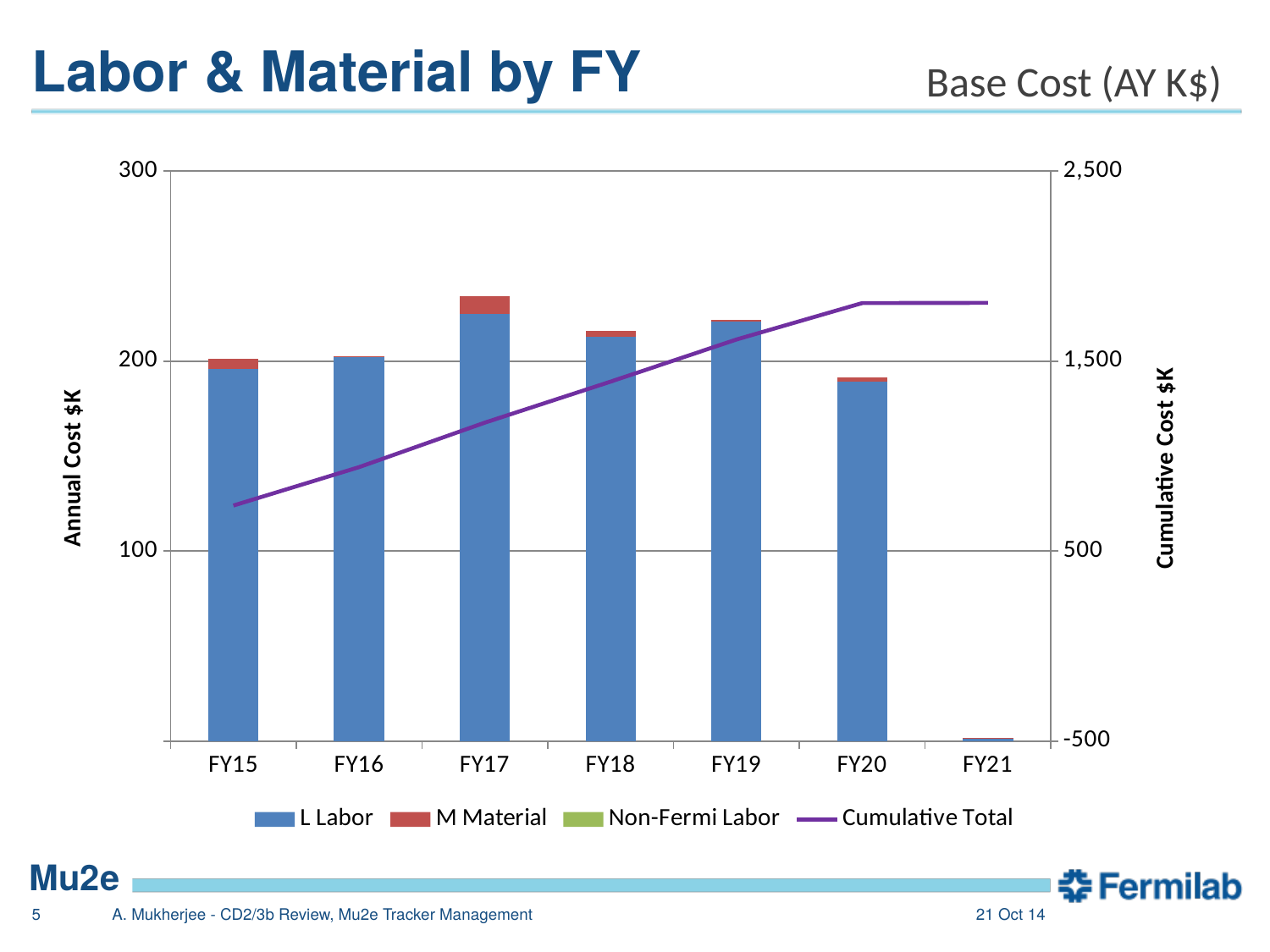

# Labor & Material by FY
Base Cost (AY K$)

### Chart

| Category | L Labor | M Material | Non-Fermi Labor | Cumulative Total |
|---|---|---|---|---|
| 42277 | 195862.73469999997 | 5495.7218 | None | 739971.1324 |
| 42643 | 202149.0701 | 311.1306 | None | 942431.3331 |
| 43008 | 224803.2983 | 9203.5212 | None | 1176438.1526000001 |
| 43373 | 212964.4523 | 2913.4337 | None | 1392316.0386 |
| 43738 | 220872.3272 | 709.8662 | None | 1613898.232 |
| 44104 | 189256.8394 | 2291.3214 | None | 1805446.3928 |
| 44469 | 1319.703 | 223.68739999999997 | None | 1806989.7832 |
5
A. Mukherjee - CD2/3b Review, Mu2e Tracker Management
21 Oct 14